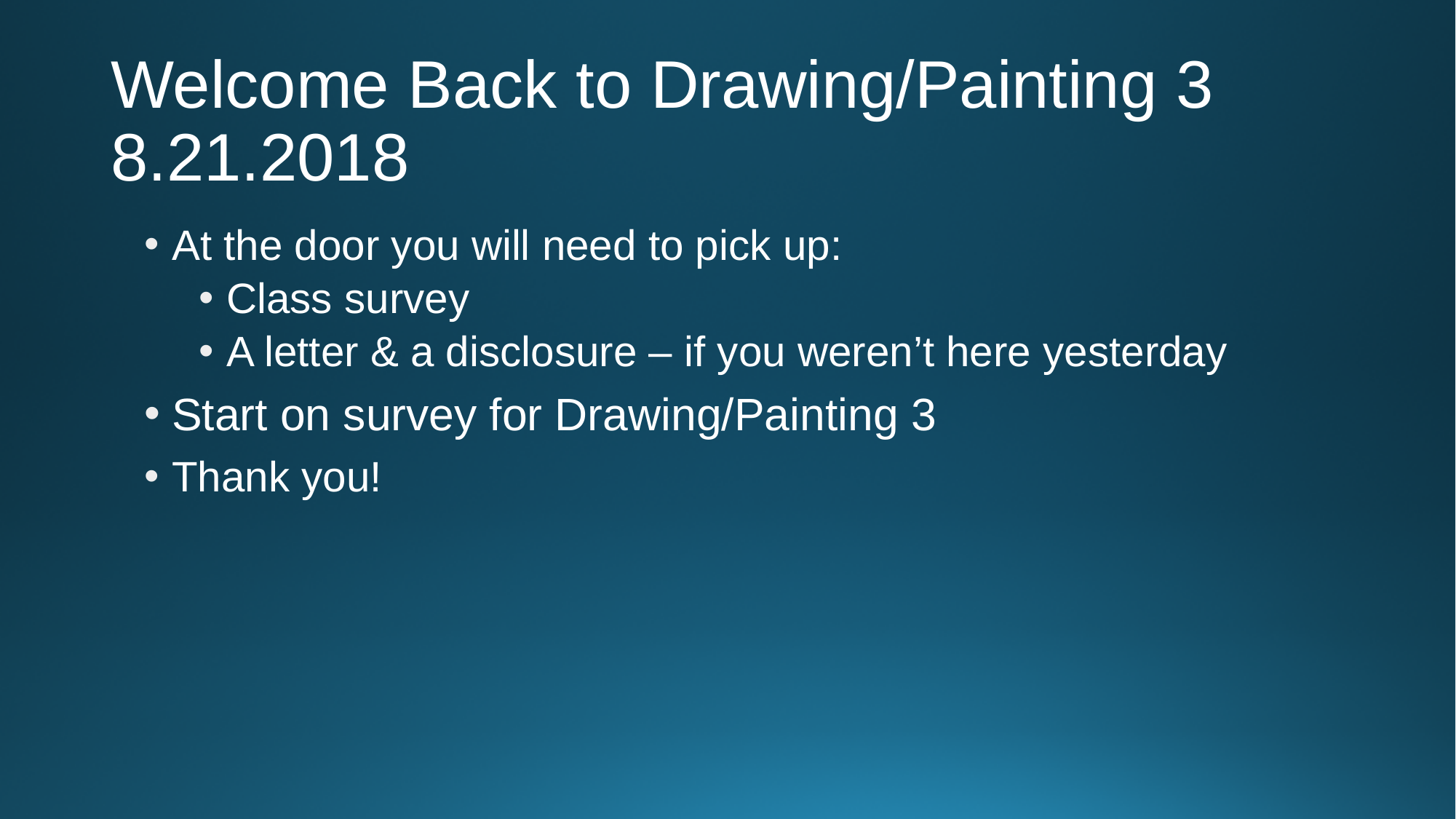

# Welcome Back to Drawing/Painting 3 8.21.2018
At the door you will need to pick up:
Class survey
A letter & a disclosure – if you weren’t here yesterday
Start on survey for Drawing/Painting 3
Thank you!